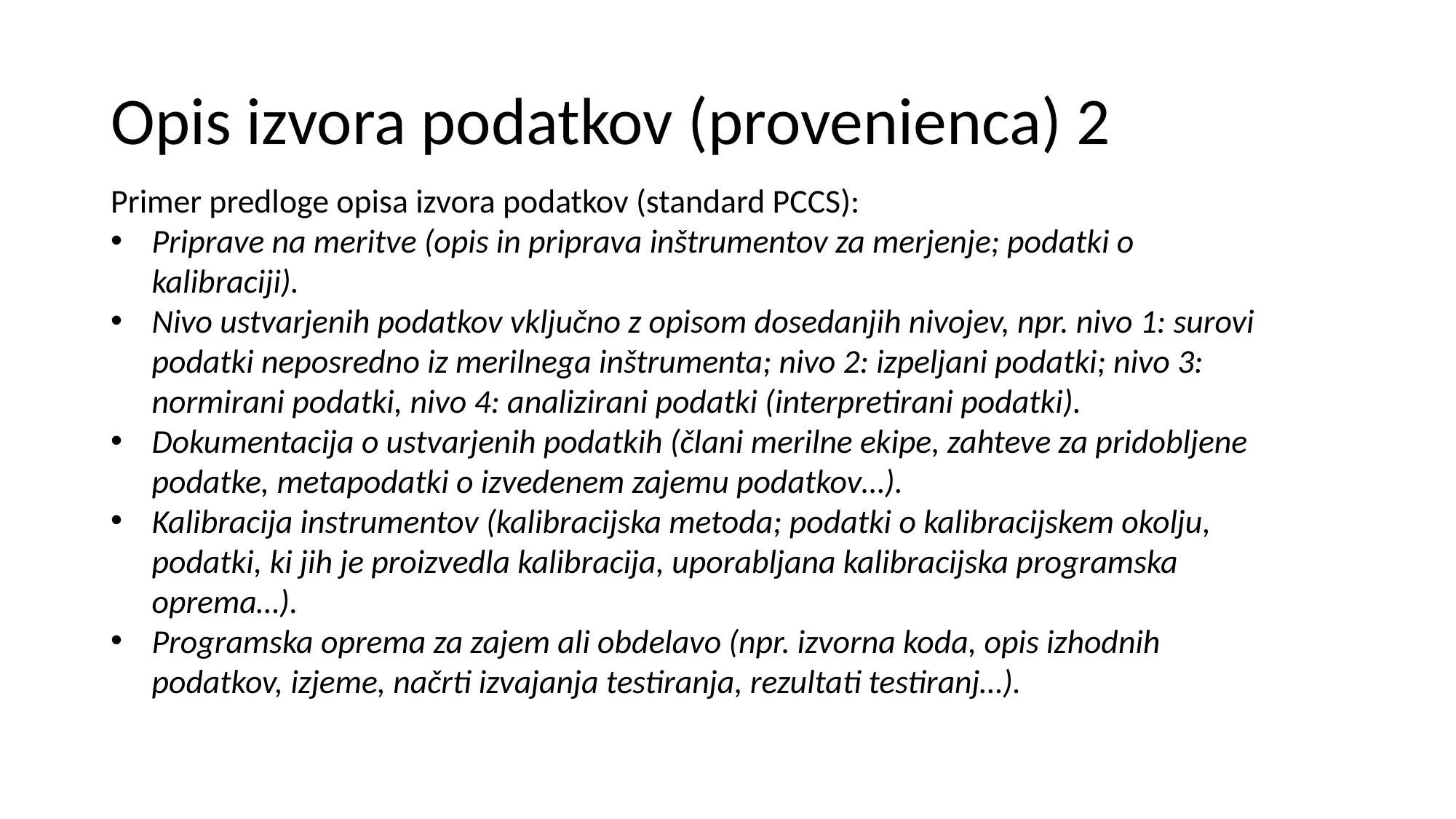

# Opis izvora podatkov (provenienca) 2
Primer predloge opisa izvora podatkov (standard PCCS):
Priprave na meritve (opis in priprava inštrumentov za merjenje; podatki o kalibraciji).
Nivo ustvarjenih podatkov vključno z opisom dosedanjih nivojev, npr. nivo 1: surovi podatki neposredno iz merilnega inštrumenta; nivo 2: izpeljani podatki; nivo 3: normirani podatki, nivo 4: analizirani podatki (interpretirani podatki).
Dokumentacija o ustvarjenih podatkih (člani merilne ekipe, zahteve za pridobljene podatke, metapodatki o izvedenem zajemu podatkov…).
Kalibracija instrumentov (kalibracijska metoda; podatki o kalibracijskem okolju, podatki, ki jih je proizvedla kalibracija, uporabljana kalibracijska programska oprema…).
Programska oprema za zajem ali obdelavo (npr. izvorna koda, opis izhodnih podatkov, izjeme, načrti izvajanja testiranja, rezultati testiranj…).